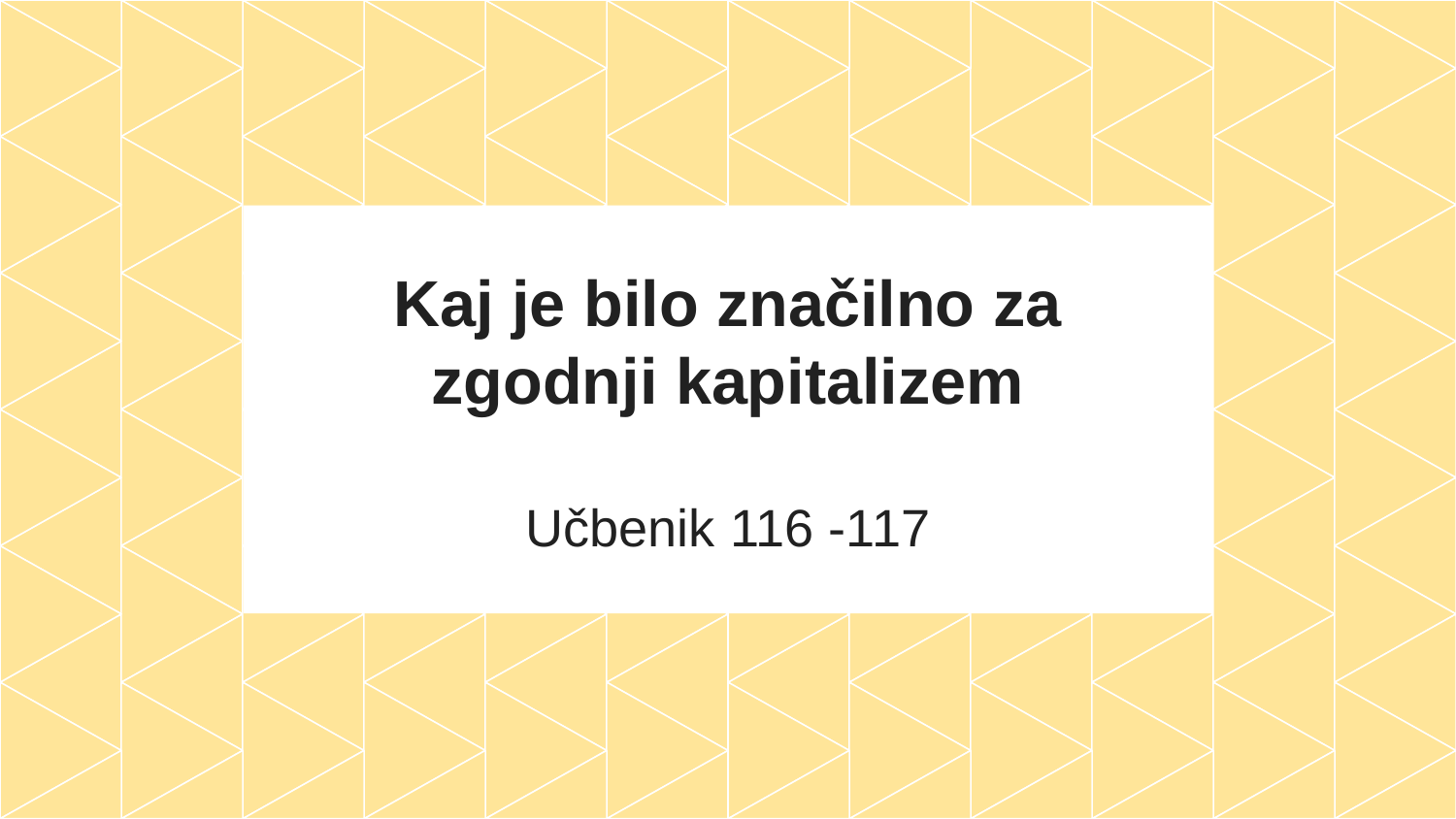

# Kaj je bilo značilno za zgodnji kapitalizem

Učbenik 116 -117